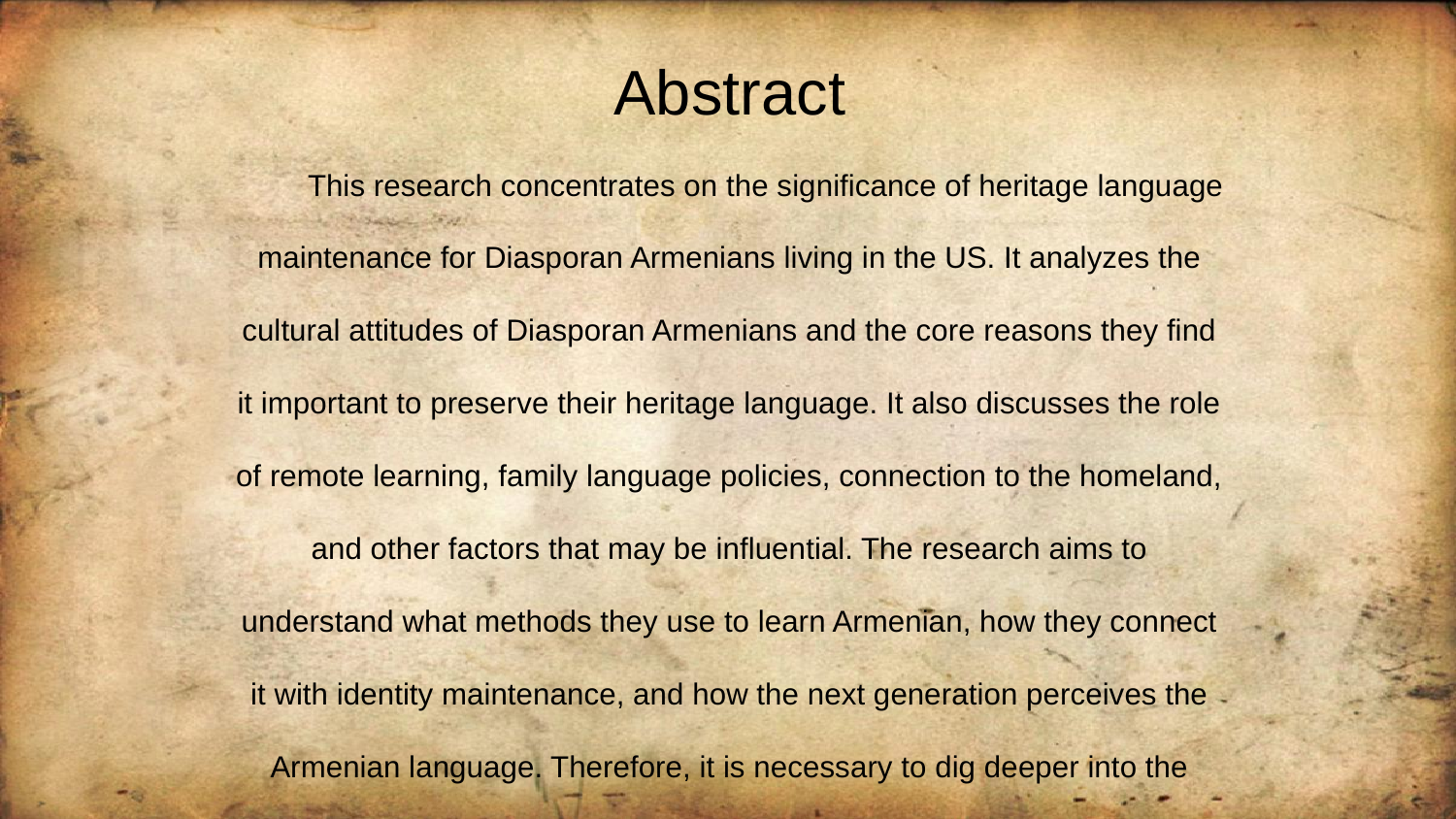

# Abstract
This research concentrates on the significance of heritage language maintenance for Diasporan Armenians living in the US. It analyzes the cultural attitudes of Diasporan Armenians and the core reasons they find it important to preserve their heritage language. It also discusses the role of remote learning, family language policies, connection to the homeland, and other factors that may be influential. The research aims to understand what methods they use to learn Armenian, how they connect it with identity maintenance, and how the next generation perceives the Armenian language. Therefore, it is necessary to dig deeper into the educational tools they apply for, routine activities and customs, and find out connections between language and cultural aspects.